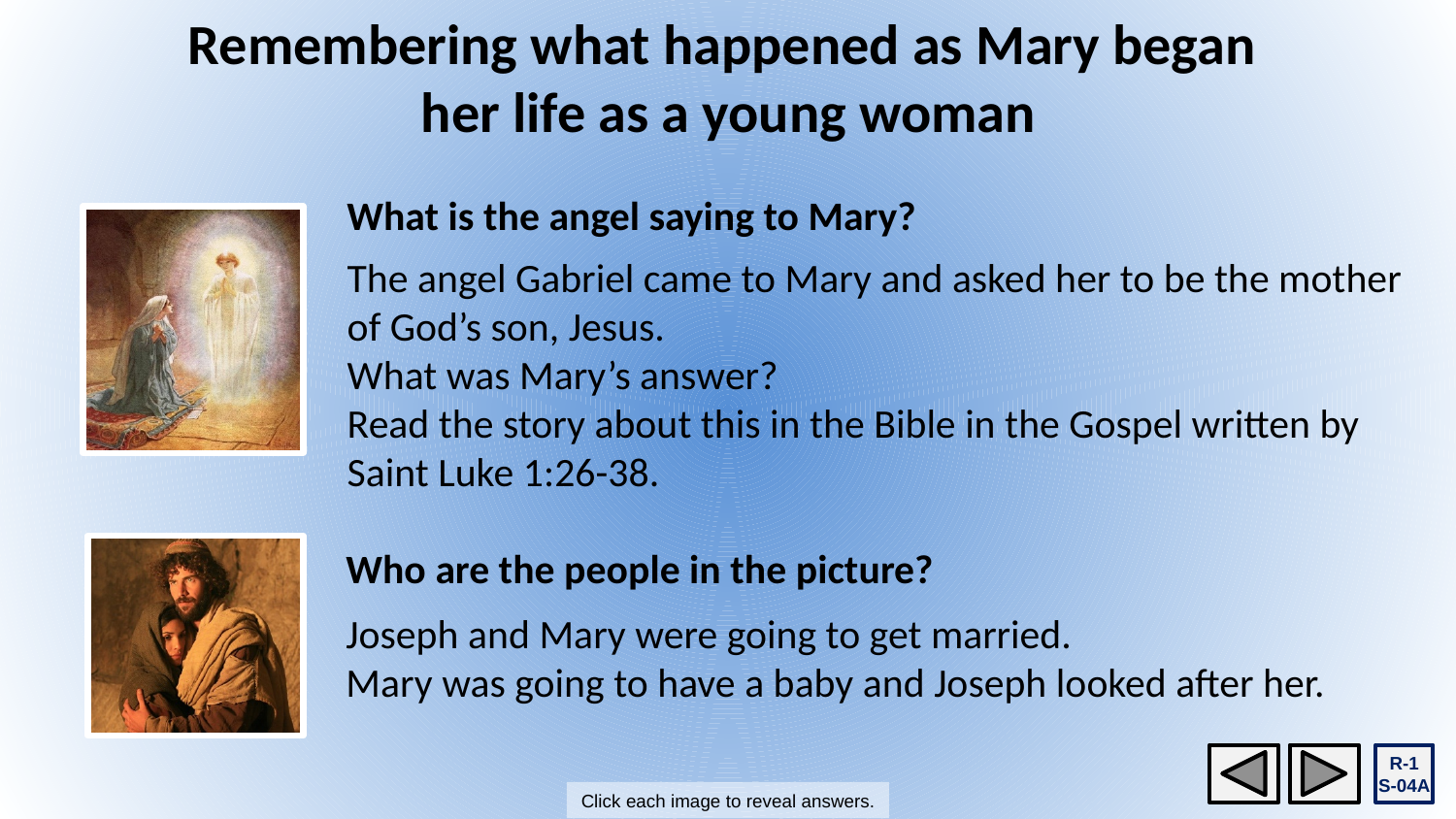

Remembering what happened as Mary began
her life as a young woman
What is the angel saying to Mary?

The angel Gabriel came to Mary and asked her to be the mother of God’s son, Jesus.
What was Mary’s answer?
Read the story about this in the Bible in the Gospel written by
Saint Luke 1:26-38.

Who are the people in the picture?
Joseph and Mary were going to get married.
Mary was going to have a baby and Joseph looked after her.

R-1
S-04A
Click each image to reveal answers.